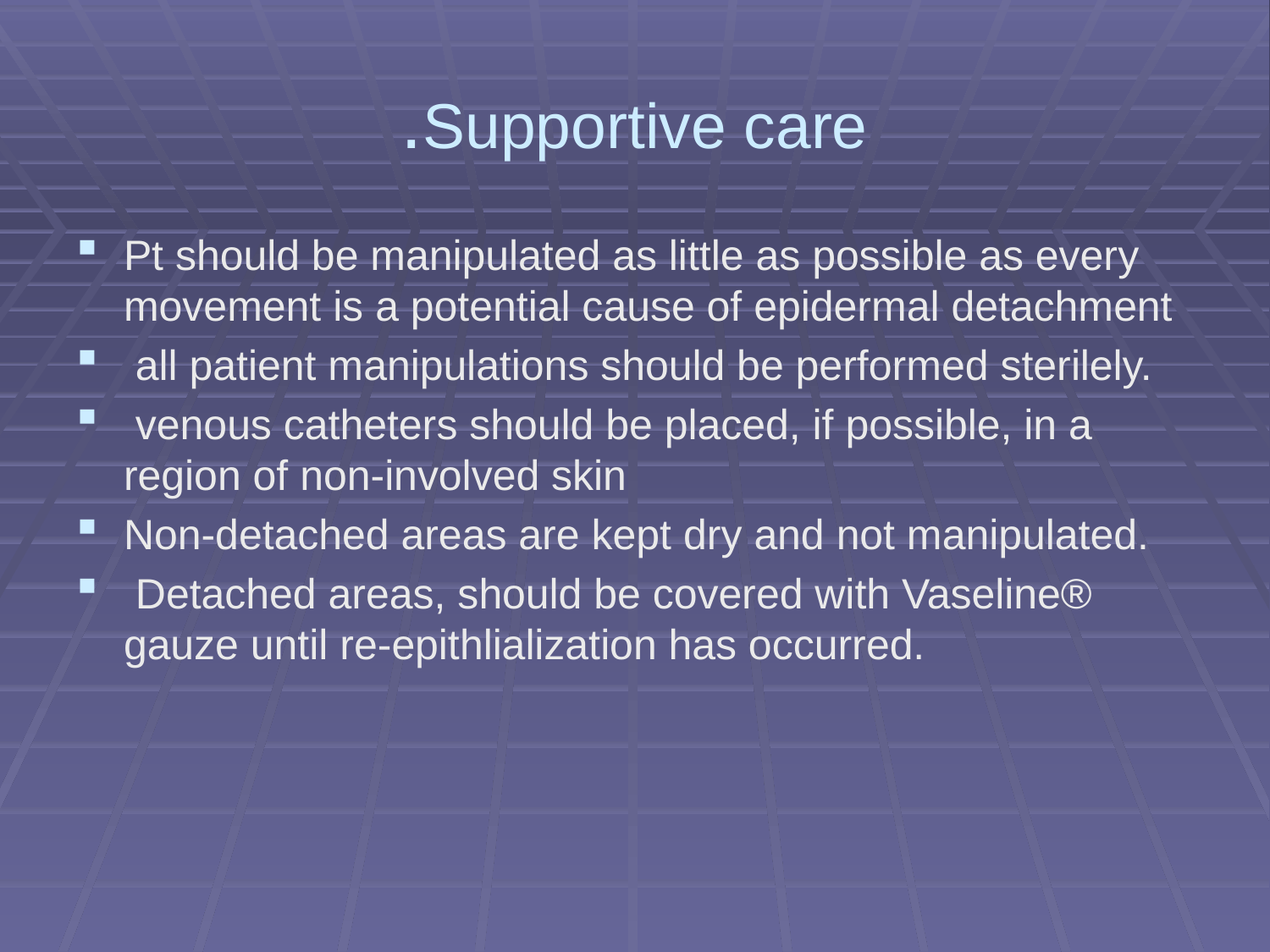

# Supportive care.
Pt should be manipulated as little as possible as every movement is a potential cause of epidermal detachment
 all patient manipulations should be performed sterilely.
 venous catheters should be placed, if possible, in a region of non-involved skin
Non-detached areas are kept dry and not manipulated.
 Detached areas, should be covered with Vaseline® gauze until re-epithlialization has occurred.